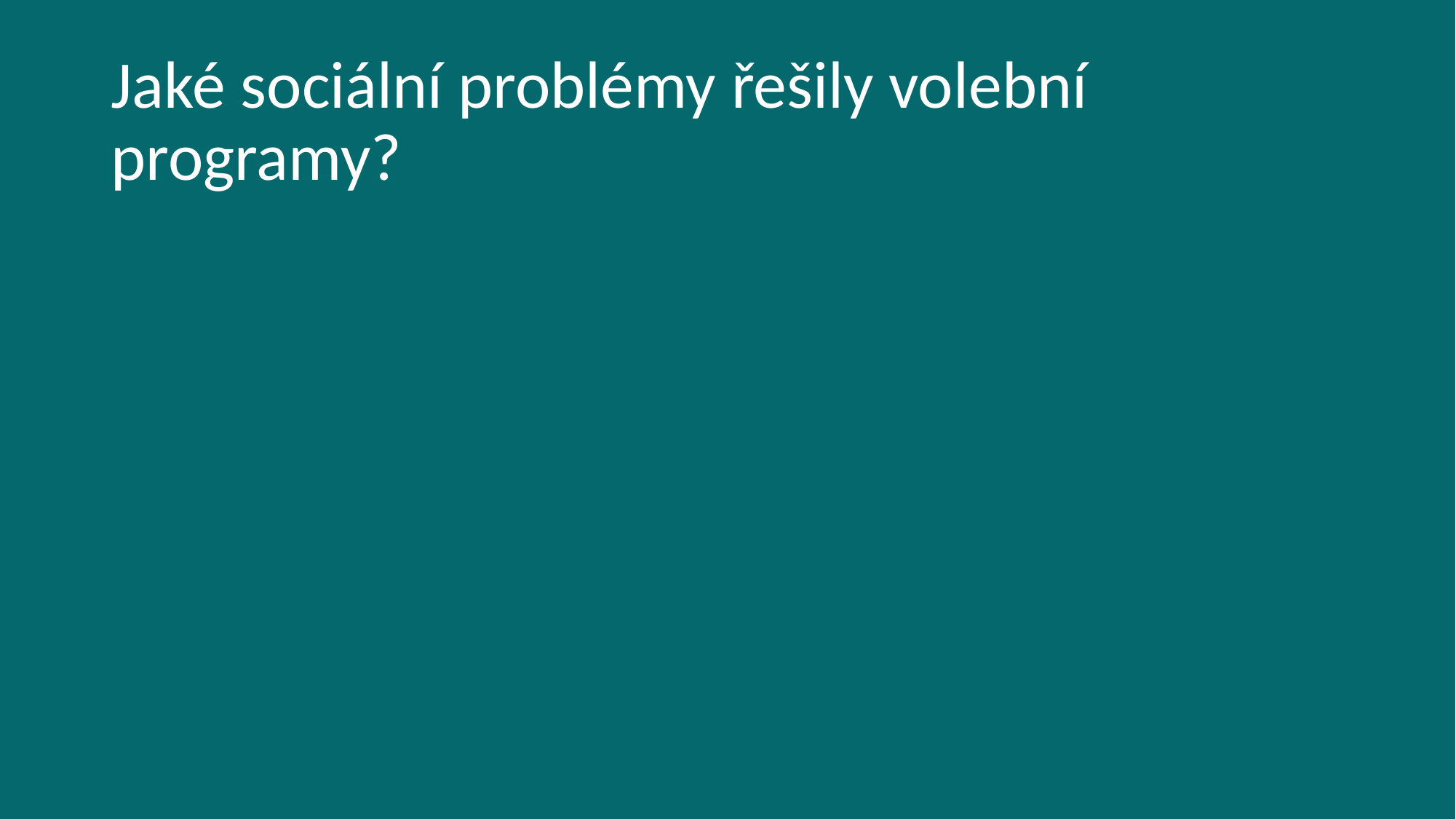

# Jaké sociální problémy řešily volební programy?